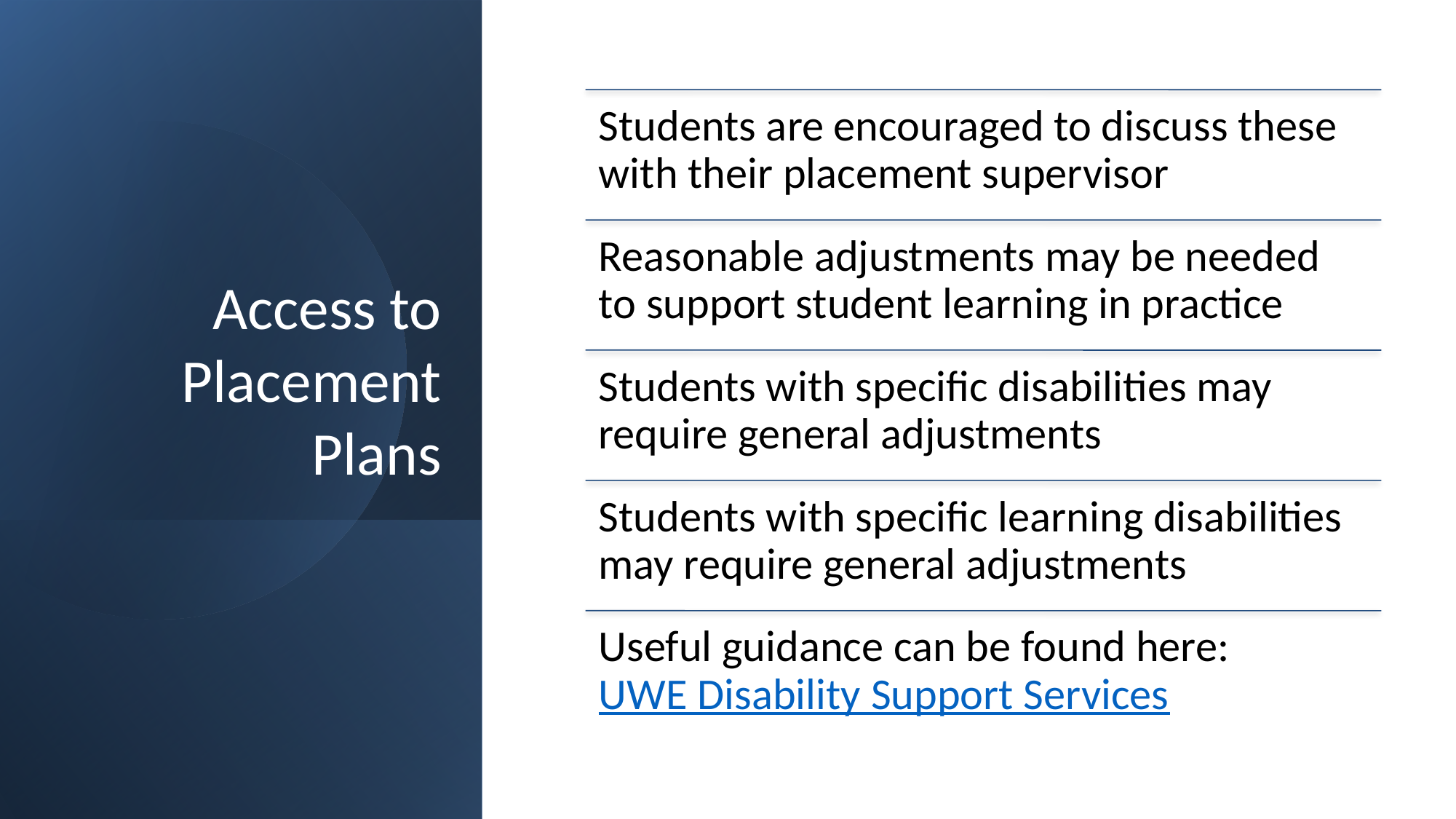

Students are encouraged to discuss these with their placement supervisor
Reasonable adjustments may be needed to support student learning in practice
Students with specific disabilities may require general adjustments
Students with specific learning disabilities may require general adjustments
Useful guidance can be found here: UWE Disability Support Services

# Access to Placement Plans